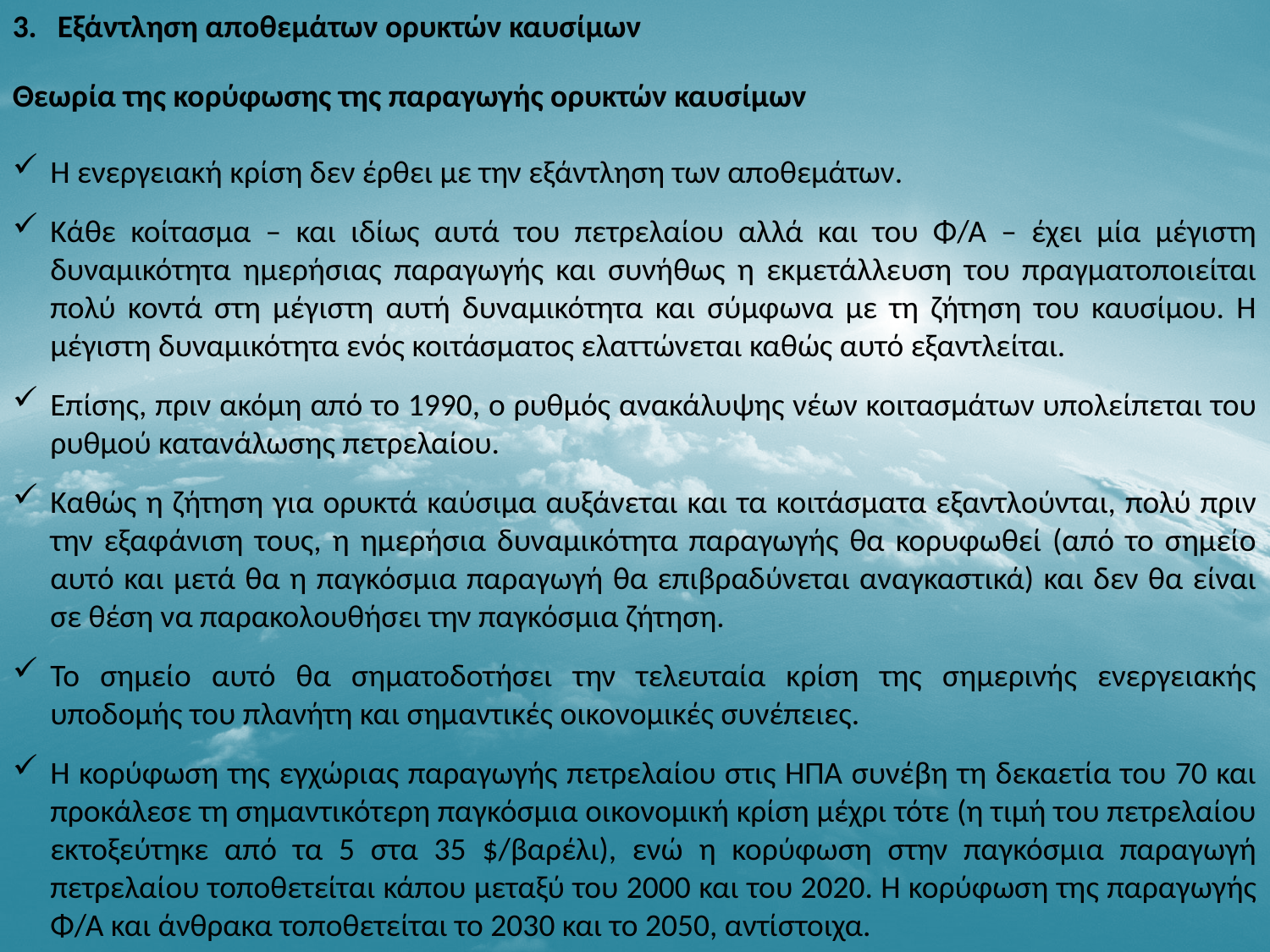

3. 	 Εξάντληση αποθεμάτων ορυκτών καυσίμων
Θεωρία της κορύφωσης της παραγωγής ορυκτών καυσίμων

Η ενεργειακή κρίση δεν έρθει με την εξάντληση των αποθεμάτων.

Κάθε κοίτασμα – και ιδίως αυτά του πετρελαίου αλλά και του Φ/Α – έχει μία μέγιστη δυναμικότητα ημερήσιας παραγωγής και συνήθως η εκμετάλλευση του πραγματοποιείται πολύ κοντά στη μέγιστη αυτή δυναμικότητα και σύμφωνα με τη ζήτηση του καυσίμου. Η μέγιστη δυναμικότητα ενός κοιτάσματος ελαττώνεται καθώς αυτό εξαντλείται.

Επίσης, πριν ακόμη από το 1990, ο ρυθμός ανακάλυψης νέων κοιτασμάτων υπολείπεται του ρυθμού κατανάλωσης πετρελαίου.

Καθώς η ζήτηση για ορυκτά καύσιμα αυξάνεται και τα κοιτάσματα εξαντλούνται, πολύ πριν την εξαφάνιση τους, η ημερήσια δυναμικότητα παραγωγής θα κορυφωθεί (από το σημείο αυτό και μετά θα η παγκόσμια παραγωγή θα επιβραδύνεται αναγκαστικά) και δεν θα είναι σε θέση να παρακολουθήσει την παγκόσμια ζήτηση.

Το σημείο αυτό θα σηματοδοτήσει την τελευταία κρίση της σημερινής ενεργειακής υποδομής του πλανήτη και σημαντικές οικονομικές συνέπειες.

Η κορύφωση της εγχώριας παραγωγής πετρελαίου στις ΗΠΑ συνέβη τη δεκαετία του 70 και προκάλεσε τη σημαντικότερη παγκόσμια οικονομική κρίση μέχρι τότε (η τιμή του πετρελαίου εκτοξεύτηκε από τα 5 στα 35 $/βαρέλι), ενώ η κορύφωση στην παγκόσμια παραγωγή πετρελαίου τοποθετείται κάπου μεταξύ του 2000 και του 2020. Η κορύφωση της παραγωγής Φ/Α και άνθρακα τοποθετείται το 2030 και το 2050, αντίστοιχα.